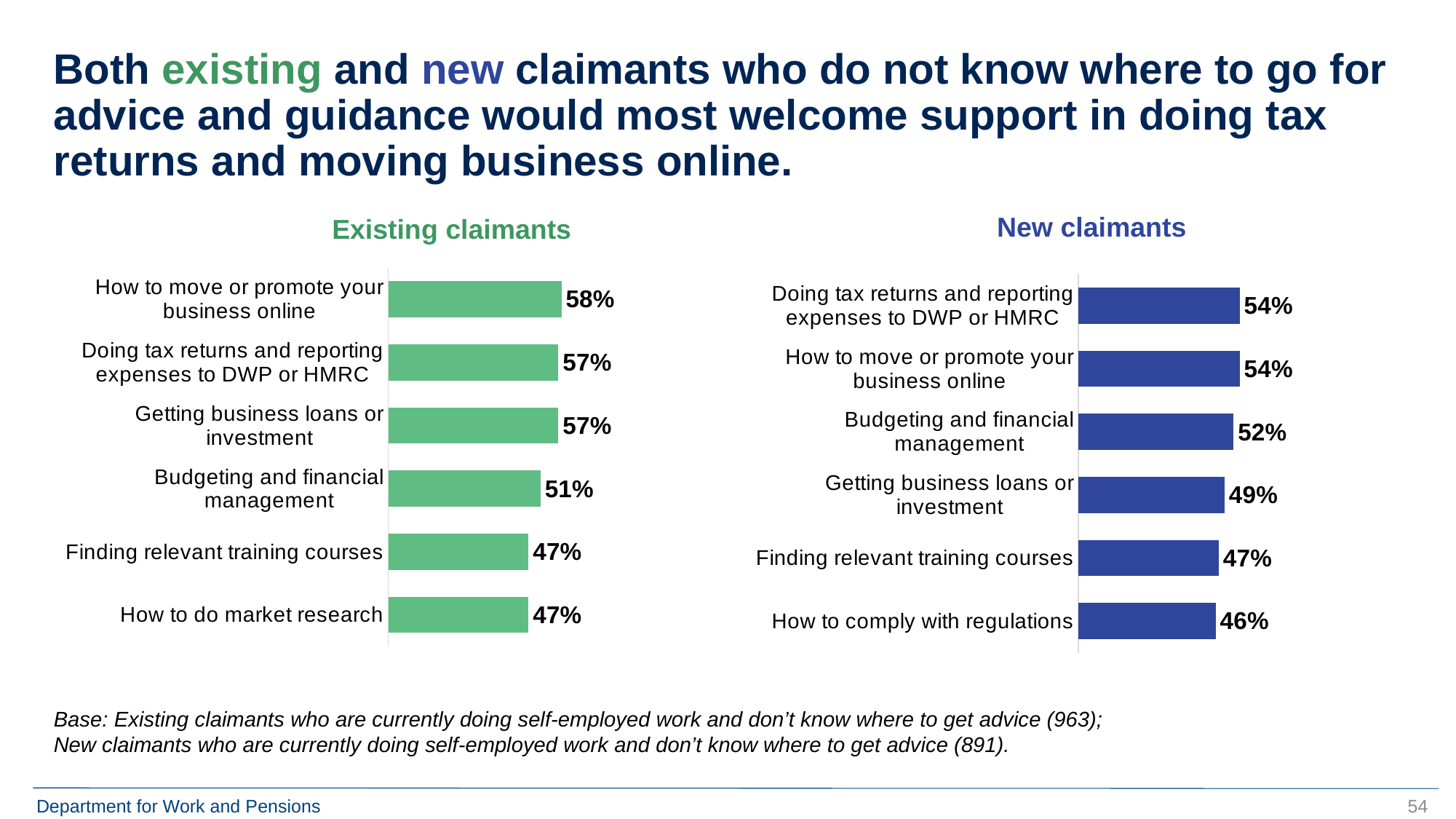

# Both existing and new claimants who do not know where to go for advice and guidance would most welcome support in doing tax returns and moving business online.
New claimants

### Chart

| Category | Series 1 |
|---|---|
| How to do market research | 0.47 |
| Finding relevant training courses | 0.47 |
| Budgeting and financial management | 0.51 |
| Getting business loans or investment | 0.57 |
| Doing tax returns and reporting expenses to DWP or HMRC | 0.57 |
| How to move or promote your business online | 0.58 |
Existing claimants

### Chart

| Category | Series 1 |
|---|---|
| How to comply with regulations | 0.46 |
| Finding relevant training courses | 0.47 |
| Getting business loans or investment | 0.49 |
| Budgeting and financial management | 0.52 |
| How to move or promote your business online | 0.54 |
| Doing tax returns and reporting expenses to DWP or HMRC | 0.54 |
Base: Existing claimants who are currently doing self-employed work and don’t know where to get advice (963); New claimants who are currently doing self-employed work and don’t know where to get advice (891).